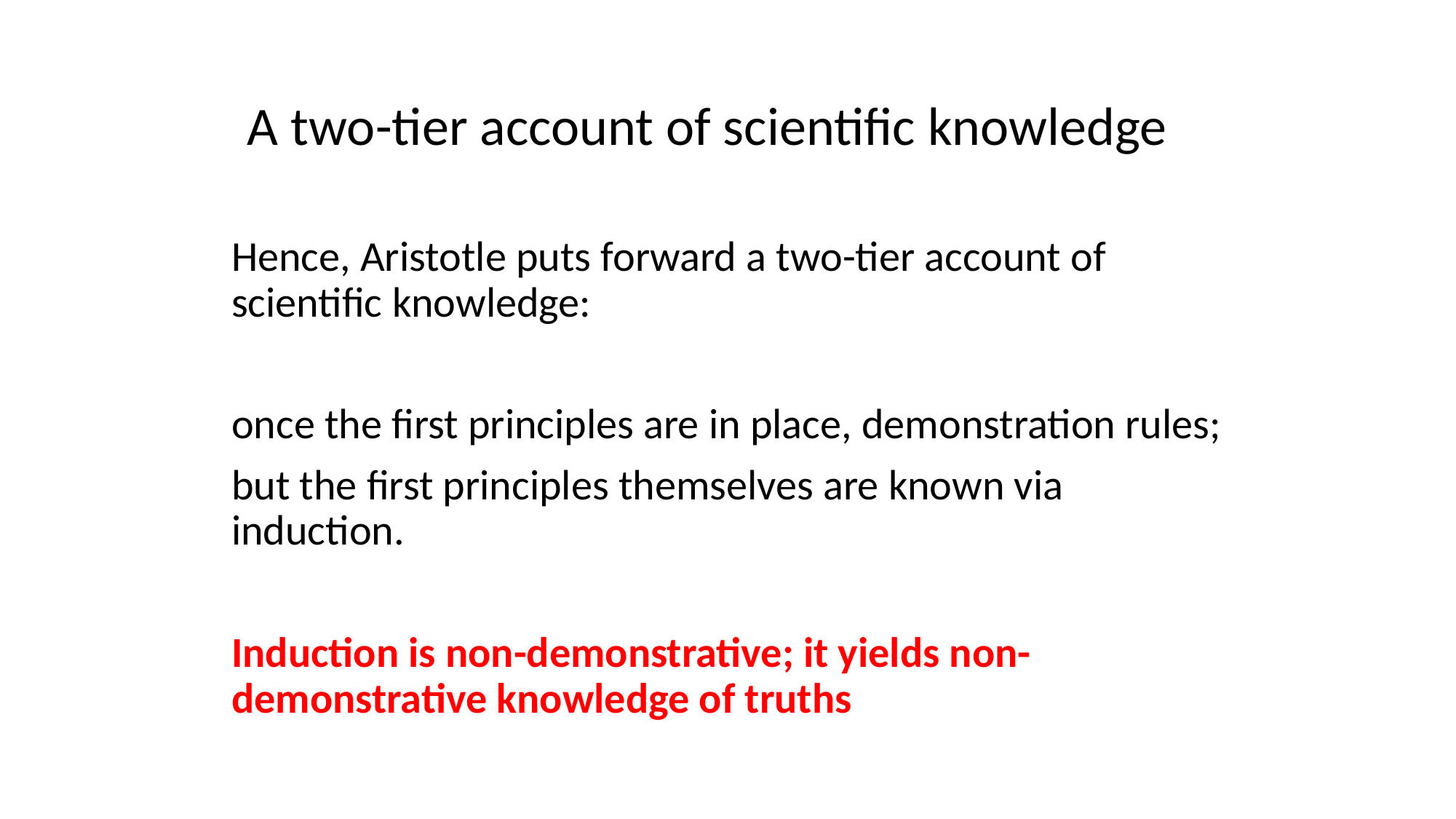

# A two-tier account of scientific knowledge
Hence, Aristotle puts forward a two-tier account of scientific knowledge:

once the first principles are in place, demonstration rules;
but the first principles themselves are known via induction.

Induction is non-demonstrative; it yields non-demonstrative knowledge of truths